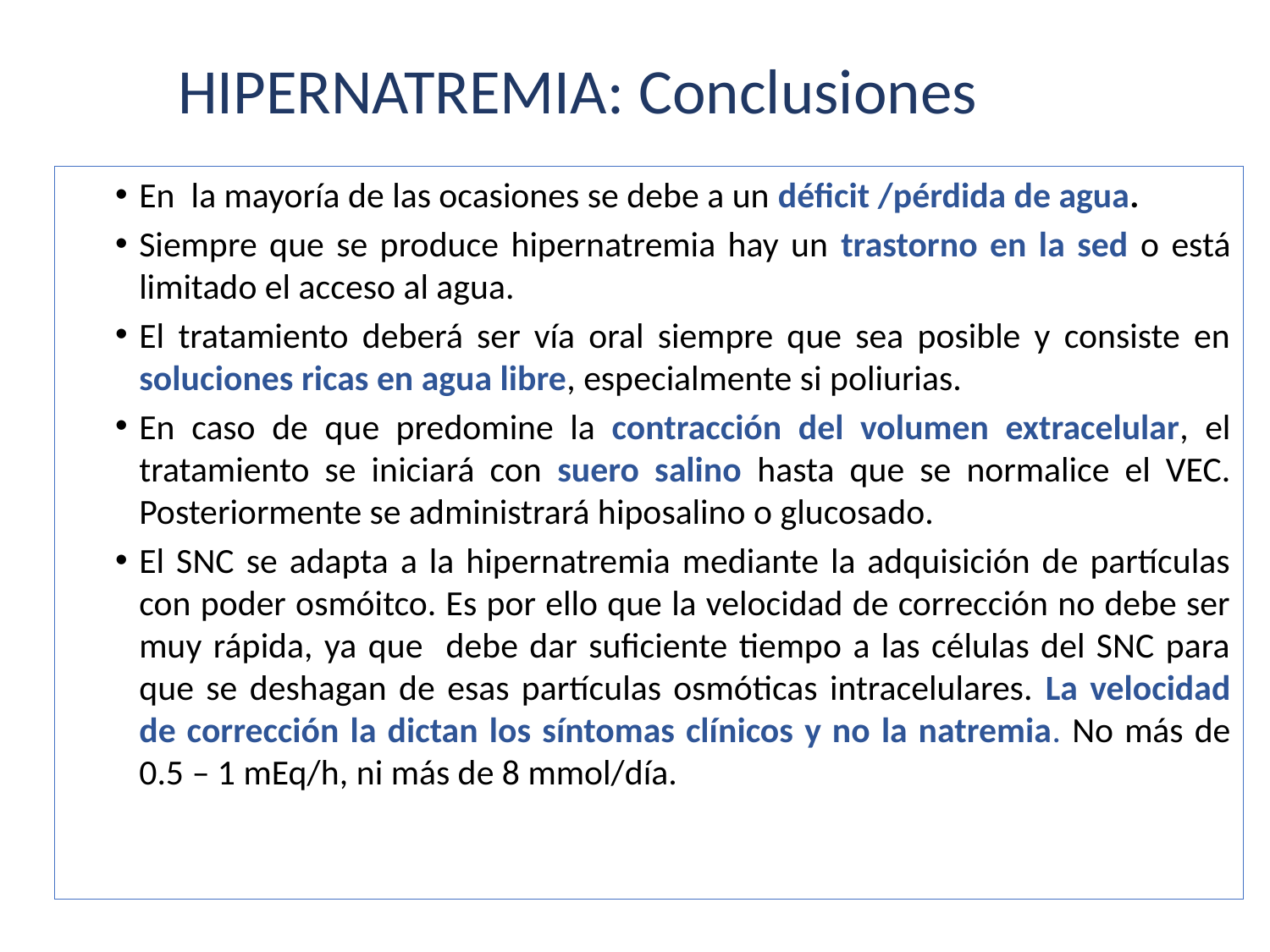

# HIPERNATREMIA: Conclusiones
En  la mayoría de las ocasiones se debe a un déficit /pérdida de agua.
Siempre que se produce hipernatremia hay un trastorno en la sed o está limitado el acceso al agua.
El tratamiento deberá ser vía oral siempre que sea posible y consiste en soluciones ricas en agua libre, especialmente si poliurias.
En caso de que predomine la contracción del volumen extracelular, el tratamiento se iniciará con suero salino hasta que se normalice el VEC. Posteriormente se administrará hiposalino o glucosado.
El SNC se adapta a la hipernatremia mediante la adquisición de partículas con poder osmóitco. Es por ello que la velocidad de corrección no debe ser muy rápida, ya que  debe dar suficiente tiempo a las células del SNC para que se deshagan de esas partículas osmóticas intracelulares. La velocidad de corrección la dictan los síntomas clínicos y no la natremia. No más de 0.5 – 1 mEq/h, ni más de 8 mmol/día.